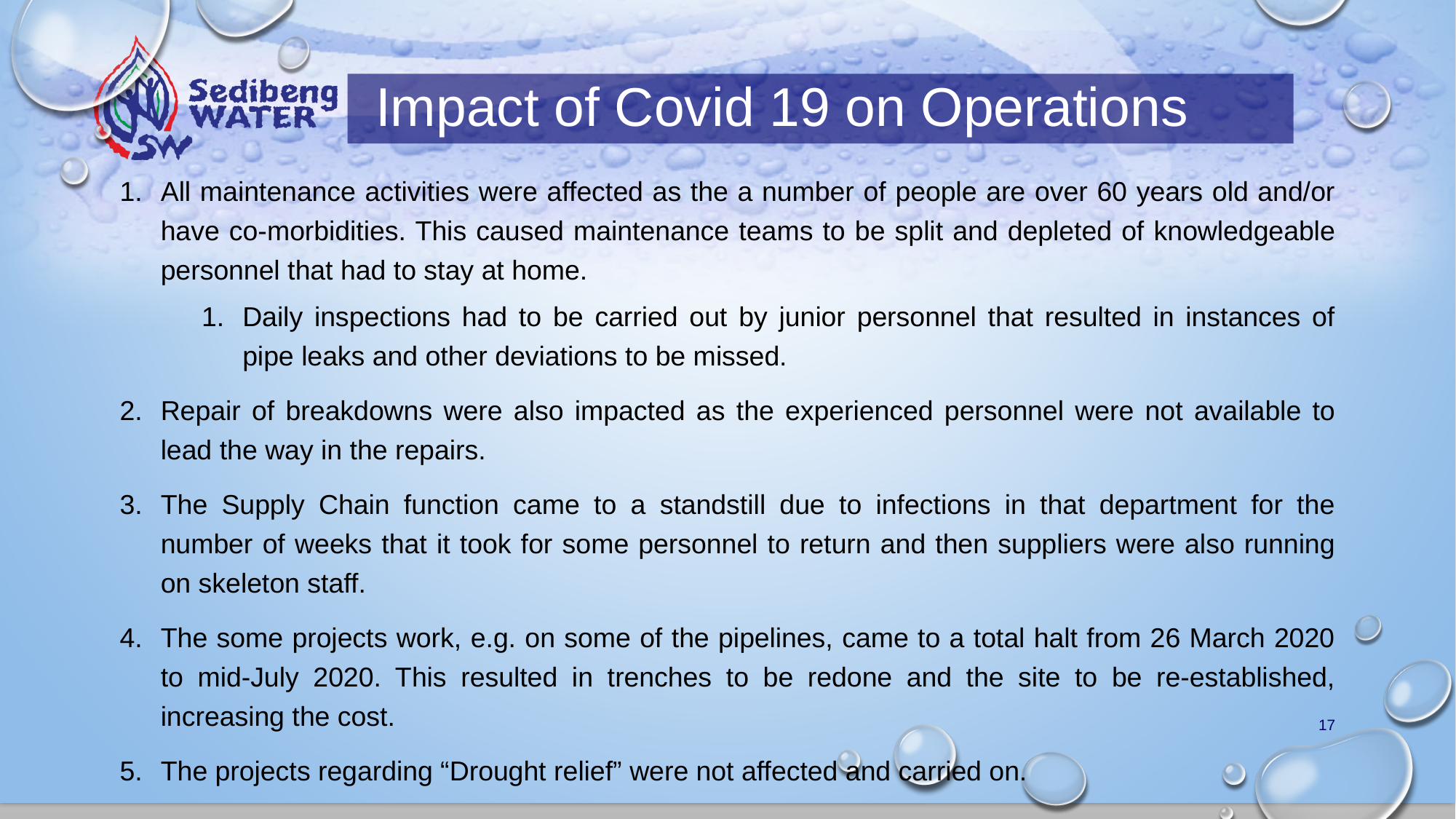

# Impact of Covid 19 on Operations
All maintenance activities were affected as the a number of people are over 60 years old and/or have co-morbidities. This caused maintenance teams to be split and depleted of knowledgeable personnel that had to stay at home.
Daily inspections had to be carried out by junior personnel that resulted in instances of pipe leaks and other deviations to be missed.
Repair of breakdowns were also impacted as the experienced personnel were not available to lead the way in the repairs.
The Supply Chain function came to a standstill due to infections in that department for the number of weeks that it took for some personnel to return and then suppliers were also running on skeleton staff.
The some projects work, e.g. on some of the pipelines, came to a total halt from 26 March 2020 to mid-July 2020. This resulted in trenches to be redone and the site to be re-established, increasing the cost.
The projects regarding “Drought relief” were not affected and carried on.

17